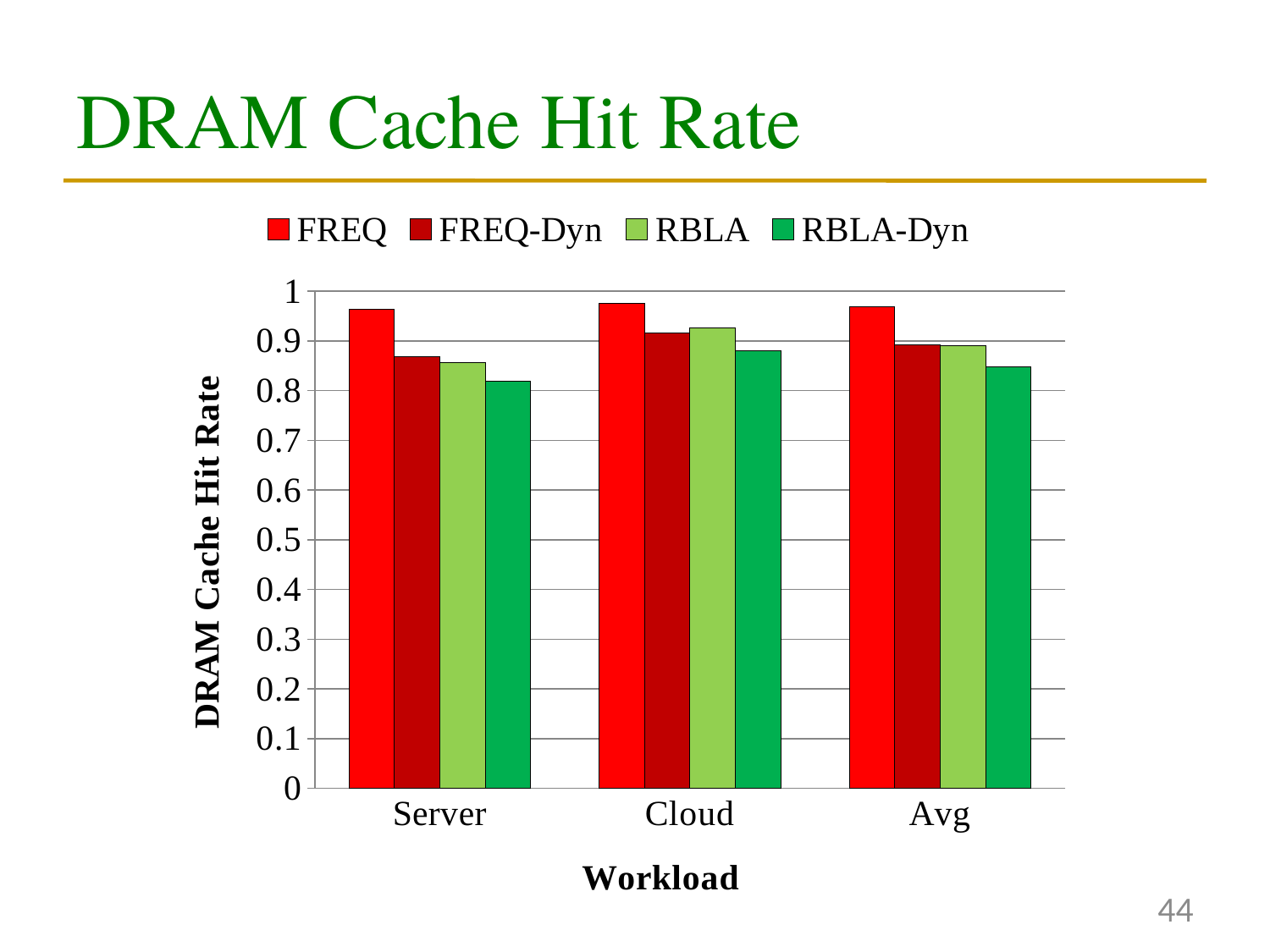

# DRAM Cache Hit Rate

### Chart

| Category | FREQ | FREQ-Dyn | RBLA | RBLA-Dyn |
|---|---|---|---|---|
| Server | 0.962783869413312 | 0.867938159664639 | 0.856511104820802 | 0.818052713844959 |
| Cloud | 0.97457433131314 | 0.91515702255723 | 0.925957320403279 | 0.879683818781473 |
| Avg | 0.968661161465946 | 0.891234930847357 | 0.890557537453657 | 0.848308749972368 |
44